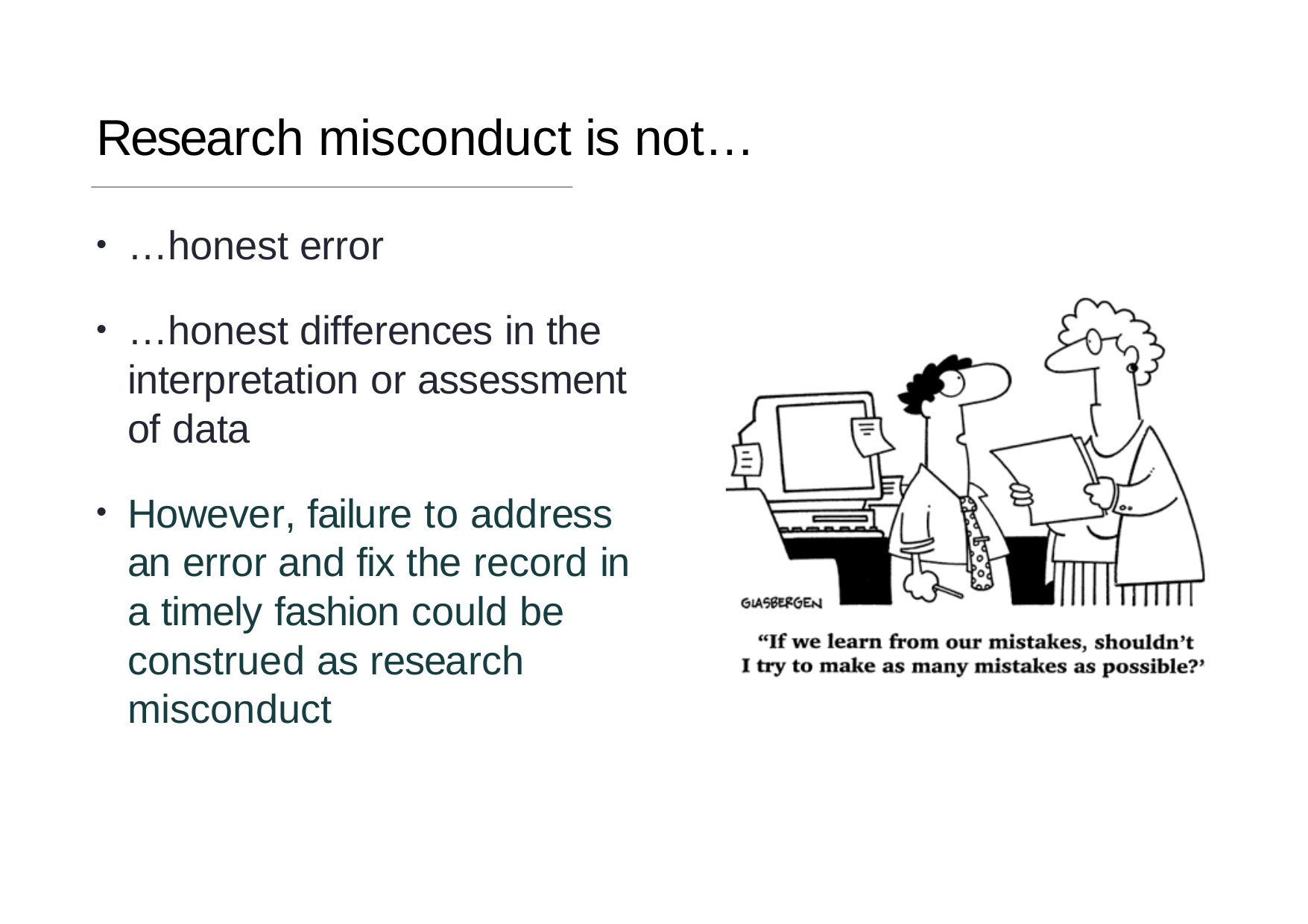

# Research misconduct is not…
…honest error
…honest differences in the interpretation or assessment of data
However, failure to address an error and fix the record in a timely fashion could be construed as research misconduct